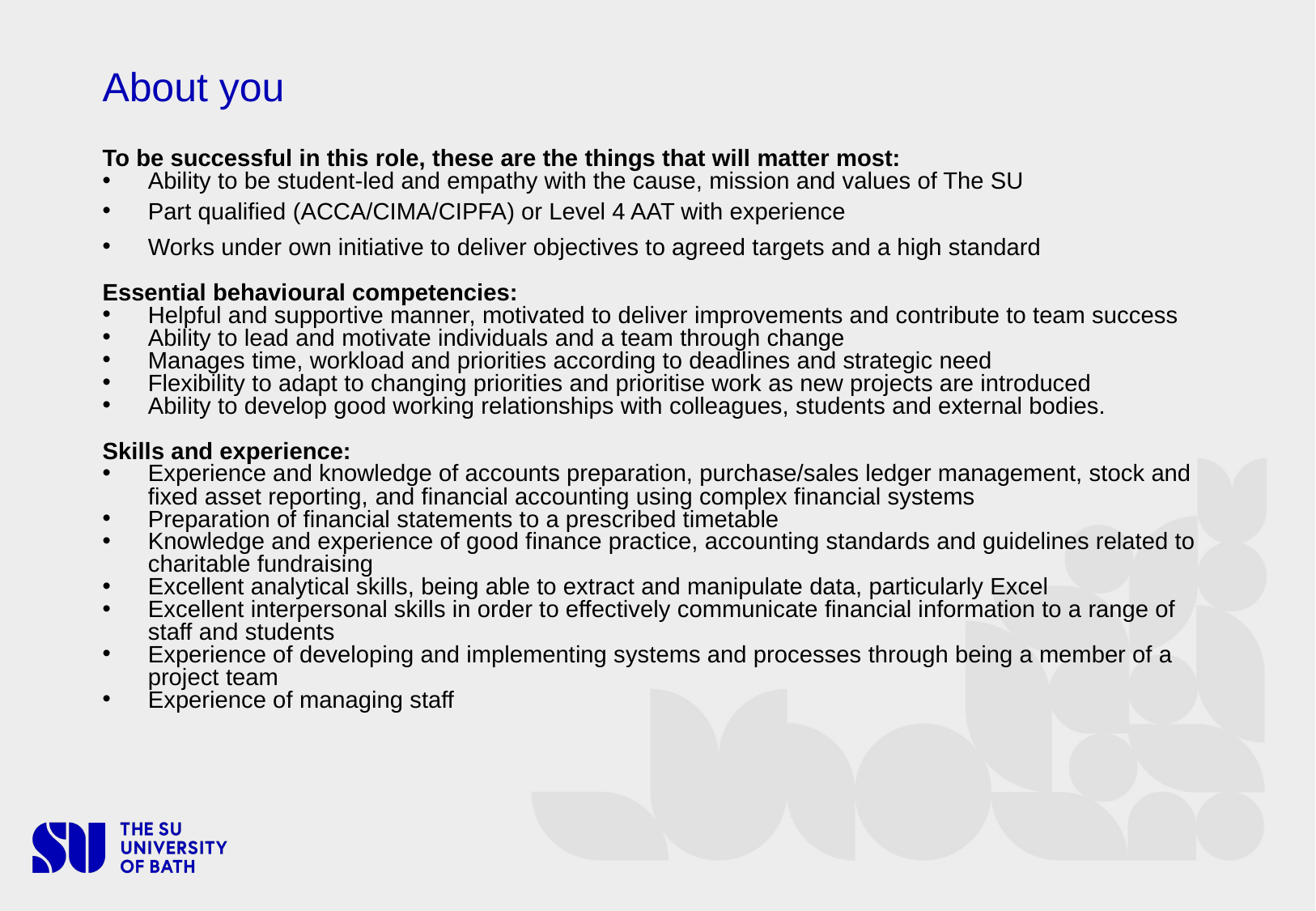

# About you
To be successful in this role, these are the things that will matter most:
Ability to be student-led and empathy with the cause, mission and values of The SU
Part qualified (ACCA/CIMA/CIPFA) or Level 4 AAT with experience
Works under own initiative to deliver objectives to agreed targets and a high standard

Essential behavioural competencies:
Helpful and supportive manner, motivated to deliver improvements and contribute to team success
Ability to lead and motivate individuals and a team through change
Manages time, workload and priorities according to deadlines and strategic need
Flexibility to adapt to changing priorities and prioritise work as new projects are introduced
Ability to develop good working relationships with colleagues, students and external bodies.

Skills and experience:
Experience and knowledge of accounts preparation, purchase/sales ledger management, stock and fixed asset reporting, and financial accounting using complex financial systems
Preparation of financial statements to a prescribed timetable
Knowledge and experience of good finance practice, accounting standards and guidelines related to charitable fundraising
Excellent analytical skills, being able to extract and manipulate data, particularly Excel
Excellent interpersonal skills in order to effectively communicate financial information to a range of staff and students
Experience of developing and implementing systems and processes through being a member of a project team
Experience of managing staff